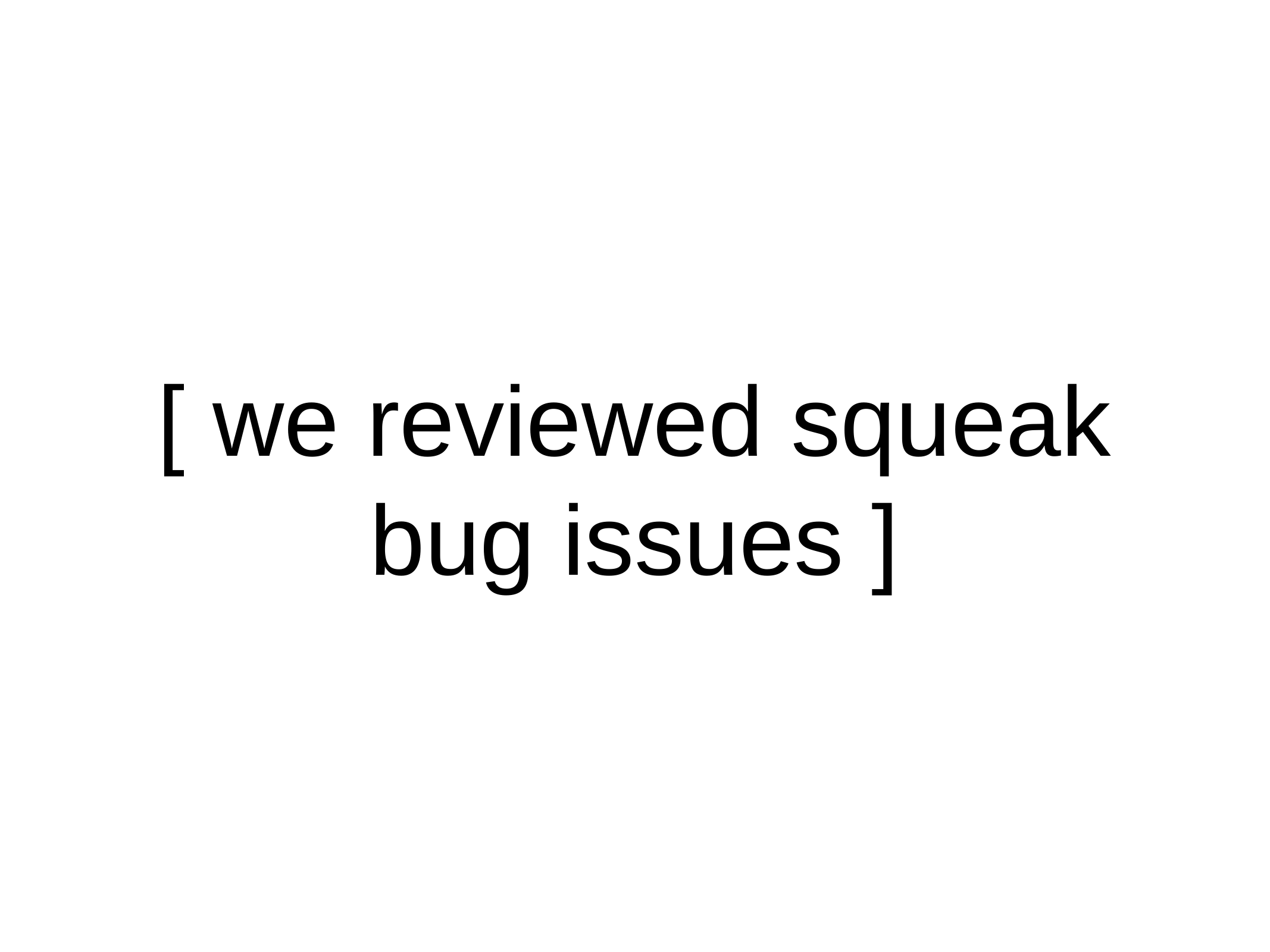

# [ we reviewed squeak bug issues ]